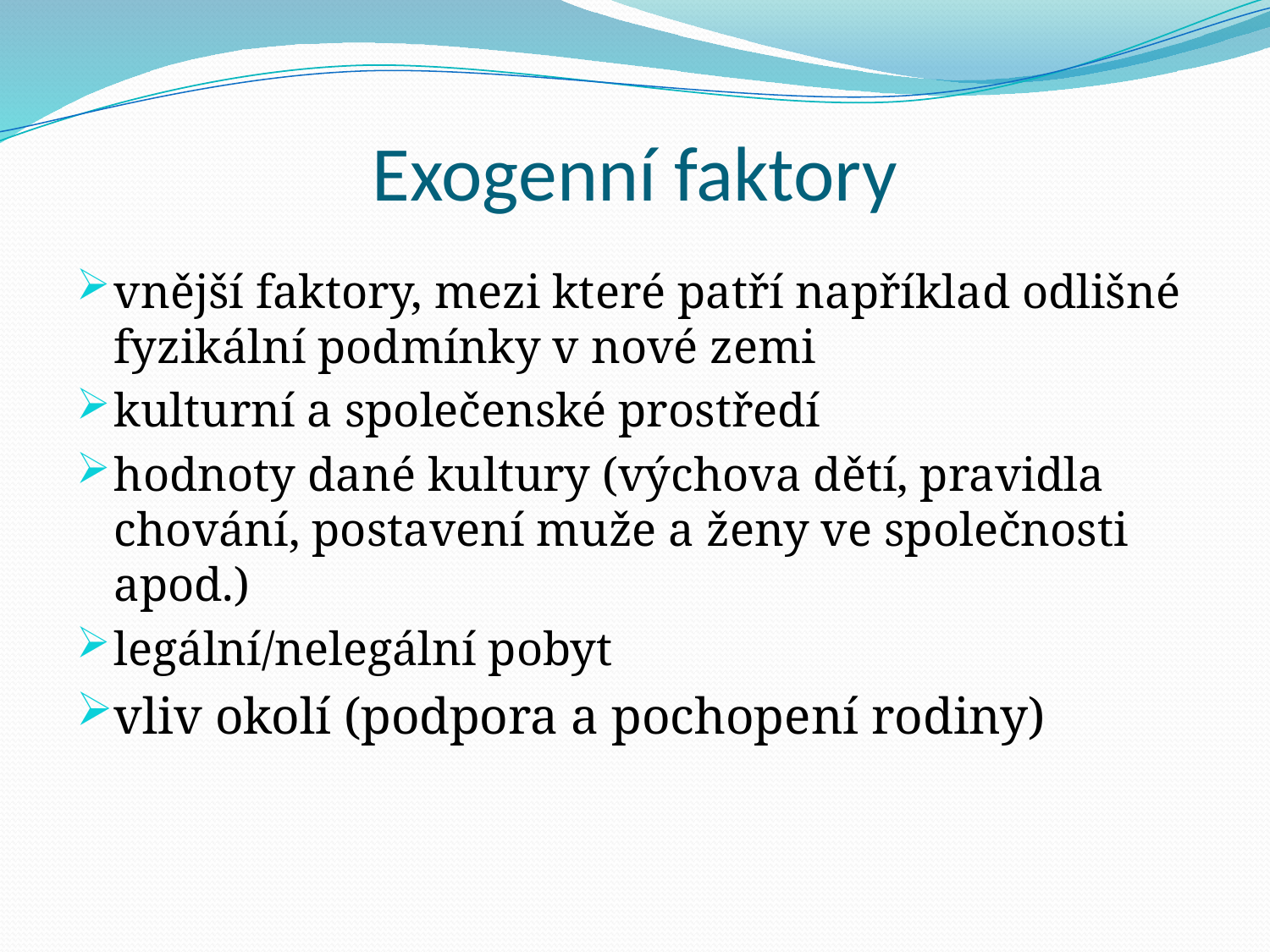

# Exogenní faktory
vnější faktory, mezi které patří například odlišné fyzikální podmínky v nové zemi
kulturní a společenské prostředí
hodnoty dané kultury (výchova dětí, pravidla chování, postavení muže a ženy ve společnosti apod.)
legální/nelegální pobyt
vliv okolí (podpora a pochopení rodiny)